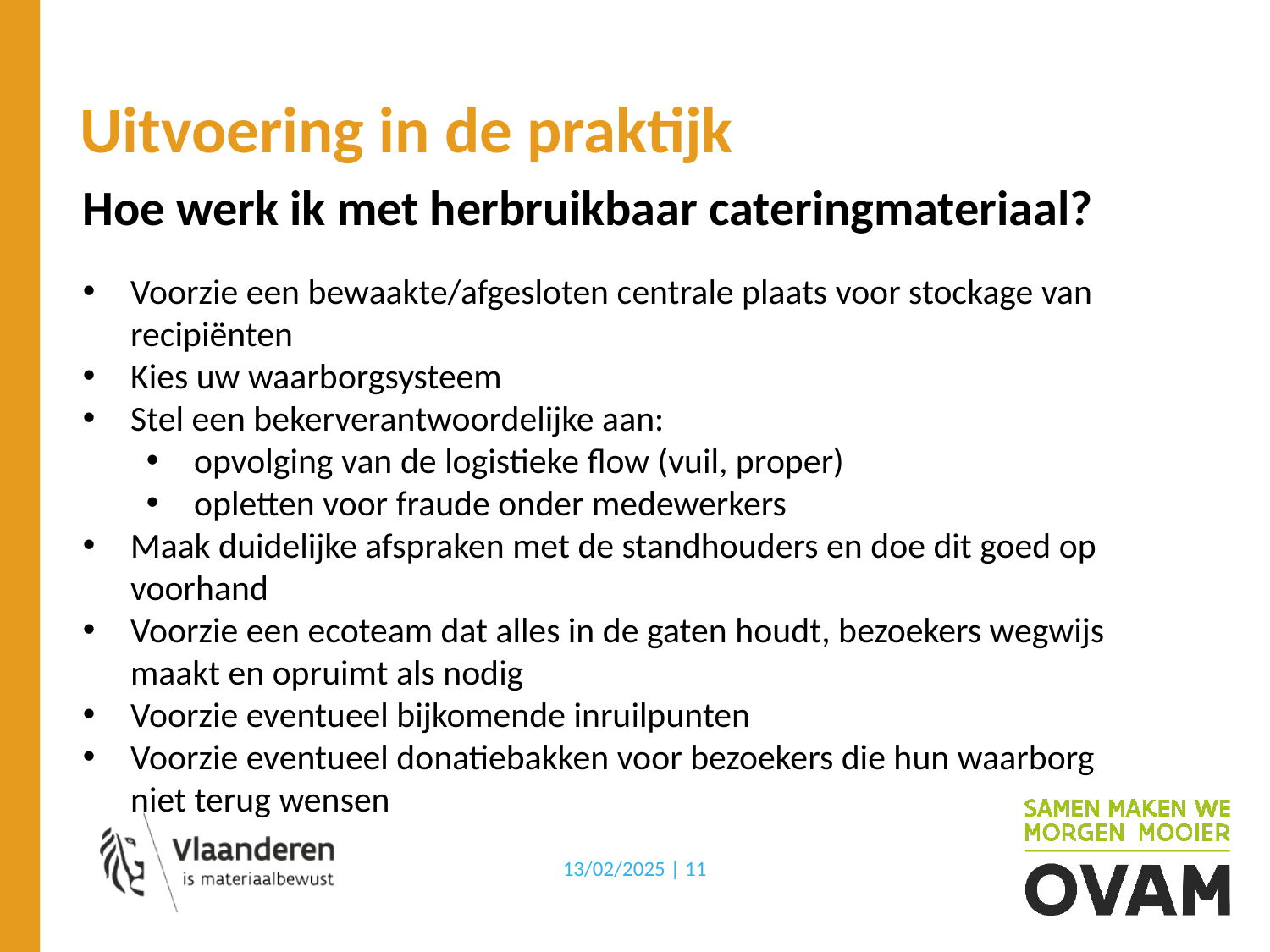

# Uitvoering in de praktijk
Hoe werk ik met herbruikbaar cateringmateriaal?

Voorzie een bewaakte/afgesloten centrale plaats voor stockage van recipiënten
Kies uw waarborgsysteem
Stel een bekerverantwoordelijke aan:
opvolging van de logistieke flow (vuil, proper)
opletten voor fraude onder medewerkers
Maak duidelijke afspraken met de standhouders en doe dit goed op voorhand
Voorzie een ecoteam dat alles in de gaten houdt, bezoekers wegwijs maakt en opruimt als nodig
Voorzie eventueel bijkomende inruilpunten
Voorzie eventueel donatiebakken voor bezoekers die hun waarborg niet terug wensen
13/02/2025 | 11